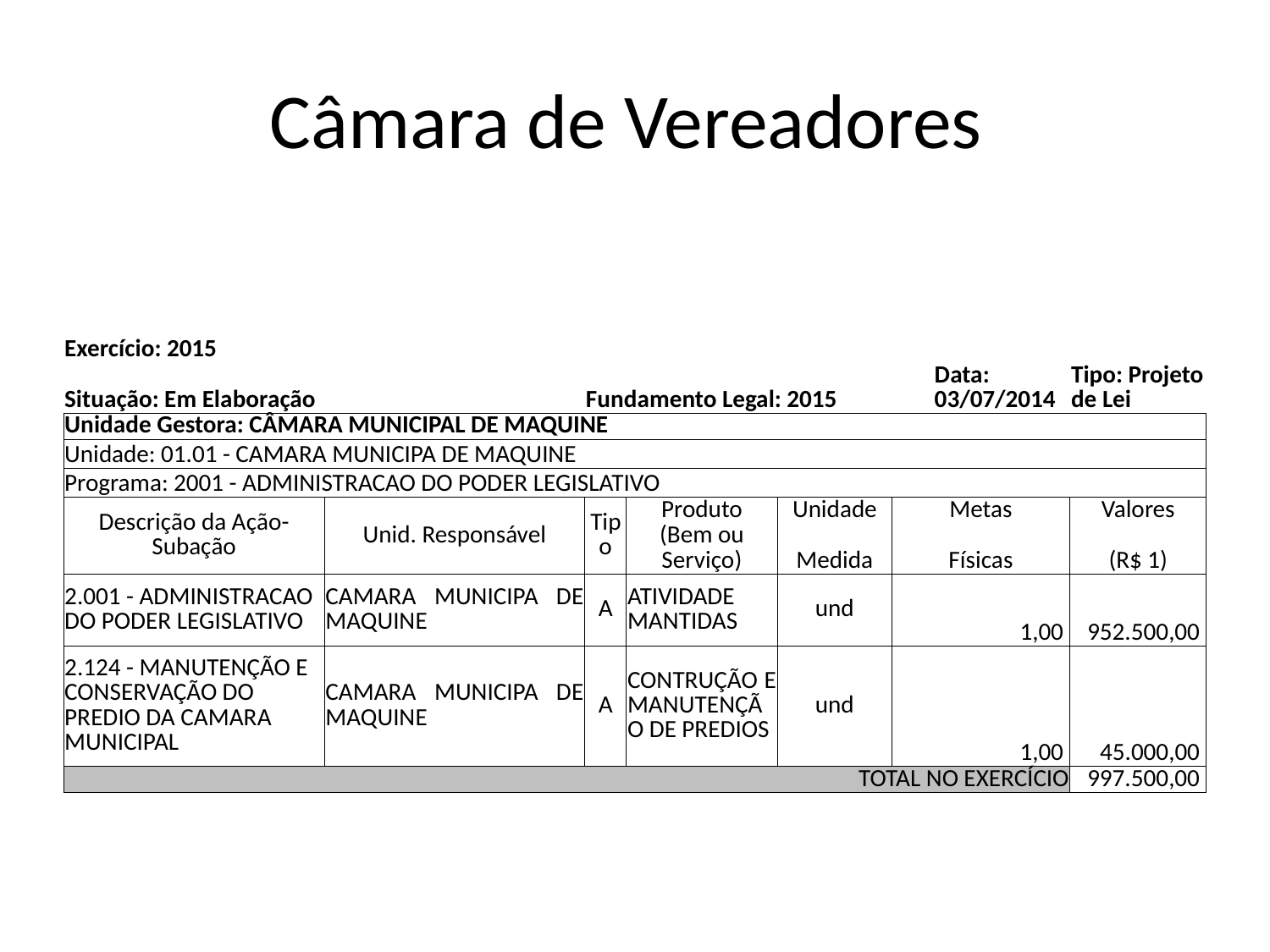

# Câmara de Vereadores
| Exercício: 2015 |  |  |  |  |  |  |  |
| --- | --- | --- | --- | --- | --- | --- | --- |
| Situação: Em Elaboração |  | Fundamento Legal: 2015 |  |  |  | Data: 03/07/2014 | Tipo: Projeto de Lei |
| Unidade Gestora: CÂMARA MUNICIPAL DE MAQUINE |  |  |  |  |  |  |  |
| Unidade: 01.01 - CAMARA MUNICIPA DE MAQUINE |  |  |  |  |  |  |  |
| Programa: 2001 - ADMINISTRACAO DO PODER LEGISLATIVO |  |  |  |  |  |  |  |
| Descrição da Ação-Subação | Unid. Responsável | Tipo | Produto | Unidade | Metas |  | Valores |
|  |  |  | (Bem ou Serviço) | Medida | Físicas |  | (R$ 1) |
| 2.001 - ADMINISTRACAO DO PODER LEGISLATIVO | CAMARA MUNICIPA DE MAQUINE | A | ATIVIDADE MANTIDAS | und | 1,00 |  | 952.500,00 |
| 2.124 - MANUTENÇÃO E CONSERVAÇÃO DO PREDIO DA CAMARA MUNICIPAL | CAMARA MUNICIPA DE MAQUINE | A | CONTRUÇÃO E MANUTENÇÃO DE PREDIOS | und | 1,00 |  | 45.000,00 |
| TOTAL NO EXERCÍCIO |  |  |  |  |  |  | 997.500,00 |
|  |  |  |  |  |  |  |  |